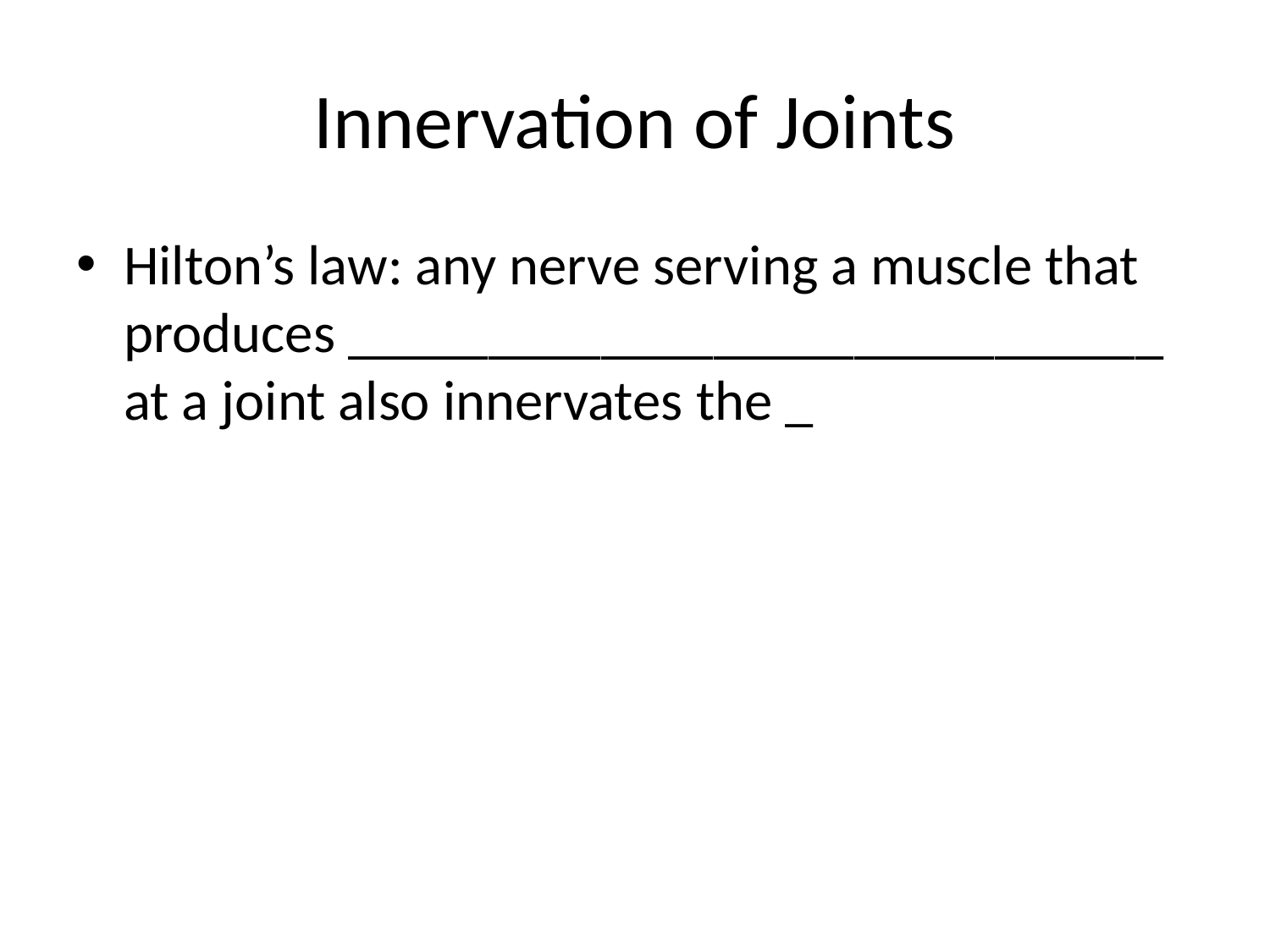

# Innervation of Joints
Hilton’s law: any nerve serving a muscle that produces _____________________________ at a joint also innervates the _